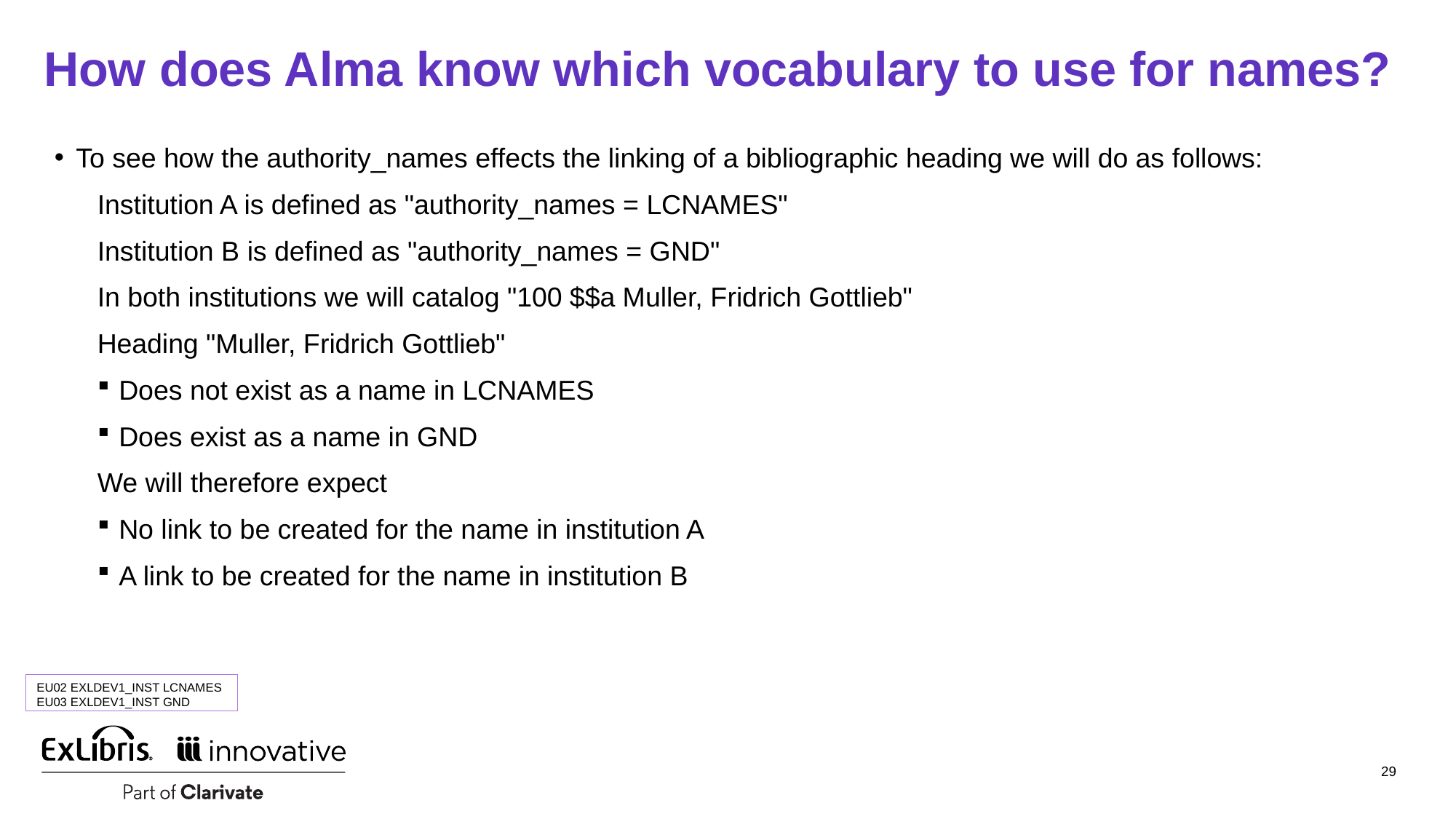

# How does Alma know which vocabulary to use for names?
To see how the authority_names effects the linking of a bibliographic heading we will do as follows:
Institution A is defined as "authority_names = LCNAMES"
Institution B is defined as "authority_names = GND"
In both institutions we will catalog "100 $$a Muller, Fridrich Gottlieb"
Heading "Muller, Fridrich Gottlieb"
Does not exist as a name in LCNAMES
Does exist as a name in GND
We will therefore expect
No link to be created for the name in institution A
A link to be created for the name in institution B

EU02 EXLDEV1_INST LCNAMES
EU03 EXLDEV1_INST GND

29